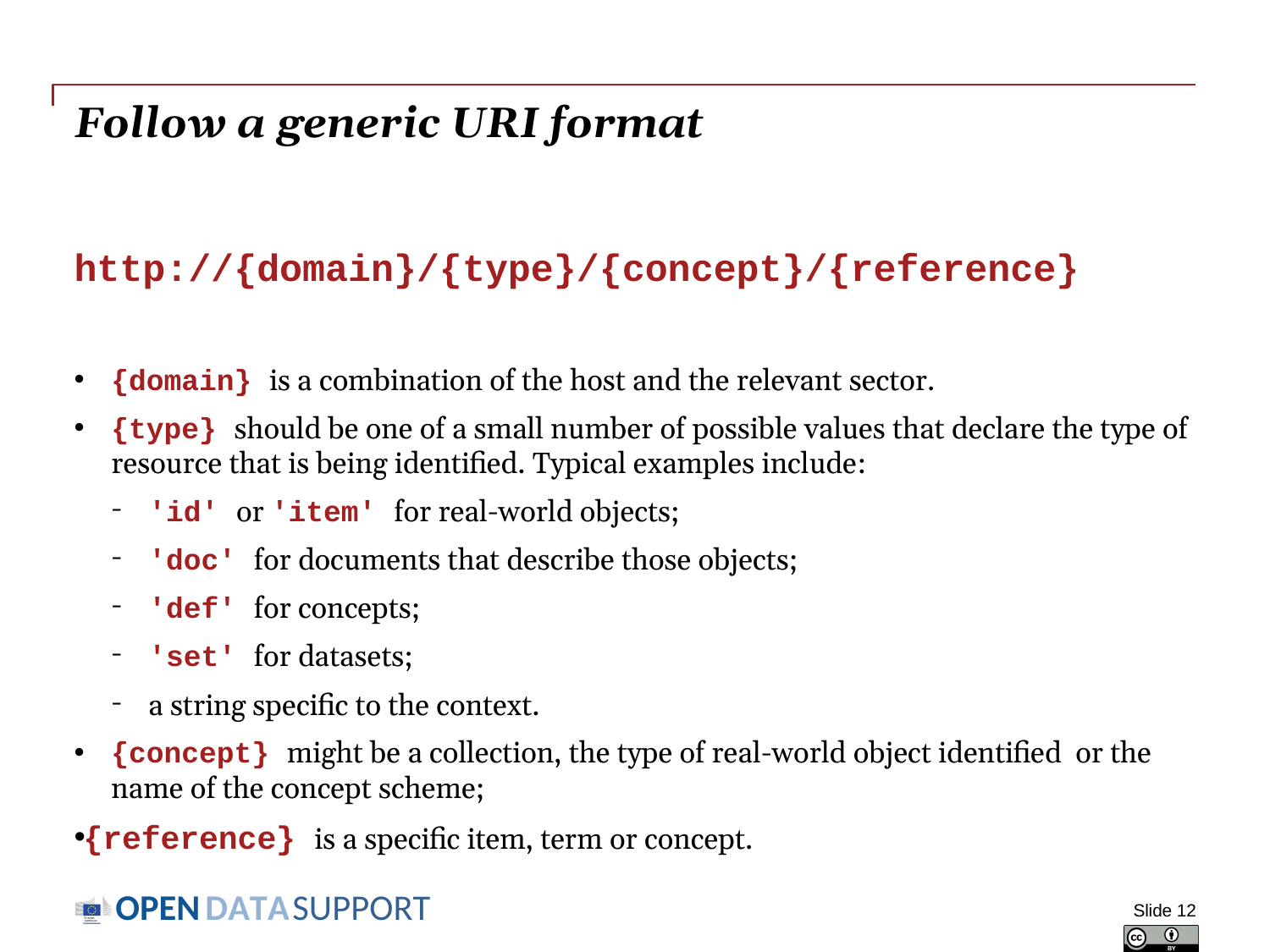

# Follow a generic URI format
http://{domain}/{type}/{concept}/{reference}

{domain} is a combination of the host and the relevant sector.
{type} should be one of a small number of possible values that declare the type of resource that is being identified. Typical examples include:
'id' or 'item' for real-world objects;
'doc' for documents that describe those objects;
'def' for concepts;
'set' for datasets;
a string specific to the context.
{concept} might be a collection, the type of real-world object identified  or the name of the concept scheme;
{reference} is a specific item, term or concept.

Slide 12